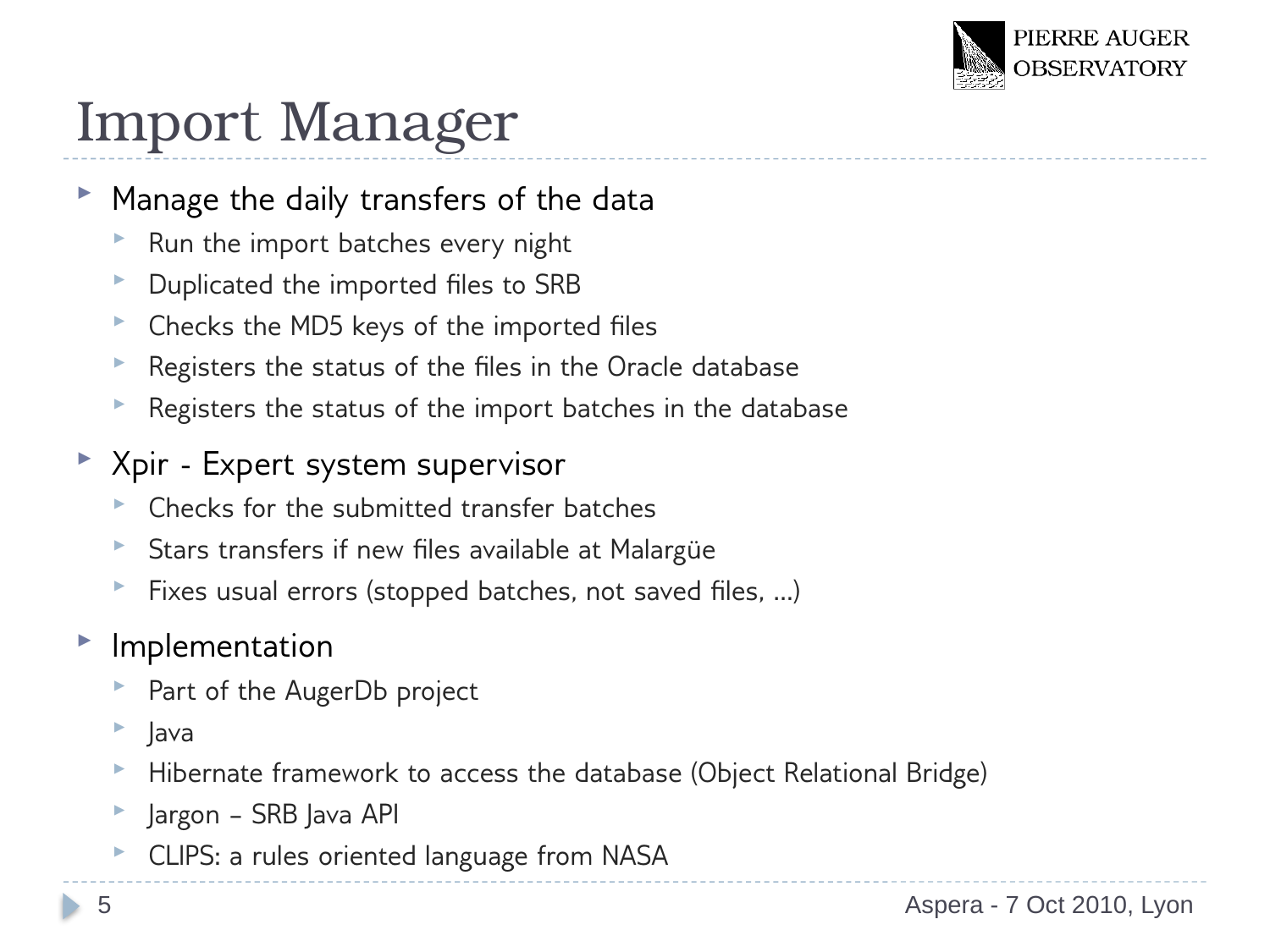

# Import Manager
Manage the daily transfers of the data
Run the import batches every night
Duplicated the imported files to SRB
Checks the MD5 keys of the imported files
Registers the status of the files in the Oracle database
Registers the status of the import batches in the database
Xpir - Expert system supervisor
Checks for the submitted transfer batches
Stars transfers if new files available at Malargüe
Fixes usual errors (stopped batches, not saved files, …)
Implementation
Part of the AugerDb project
Java
Hibernate framework to access the database (Object Relational Bridge)
Jargon – SRB Java API
CLIPS: a rules oriented language from NASA

5
Aspera - 7 Oct 2010, Lyon